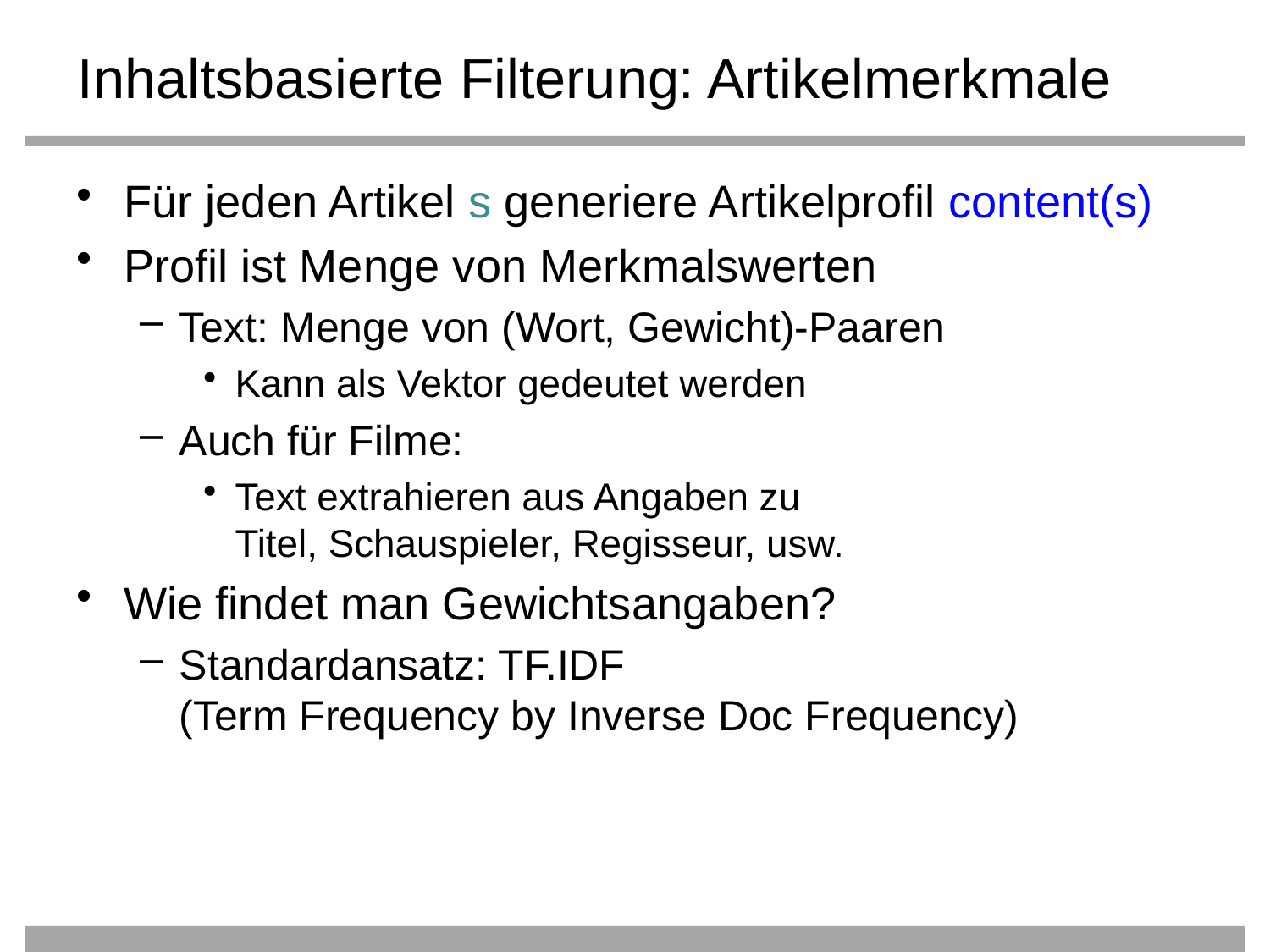

# Inhaltsbasierte Filterung: Artikelmerkmale
Für jeden Artikel s generiere Artikelprofil content(s)
Profil ist Menge von Merkmalswerten
Text: Menge von (Wort, Gewicht)-Paaren
Kann als Vektor gedeutet werden
Auch für Filme:
Text extrahieren aus Angaben zu
Titel, Schauspieler, Regisseur, usw.
Wie findet man Gewichtsangaben?
Standardansatz: TF.IDF
(Term Frequency by Inverse Doc Frequency)